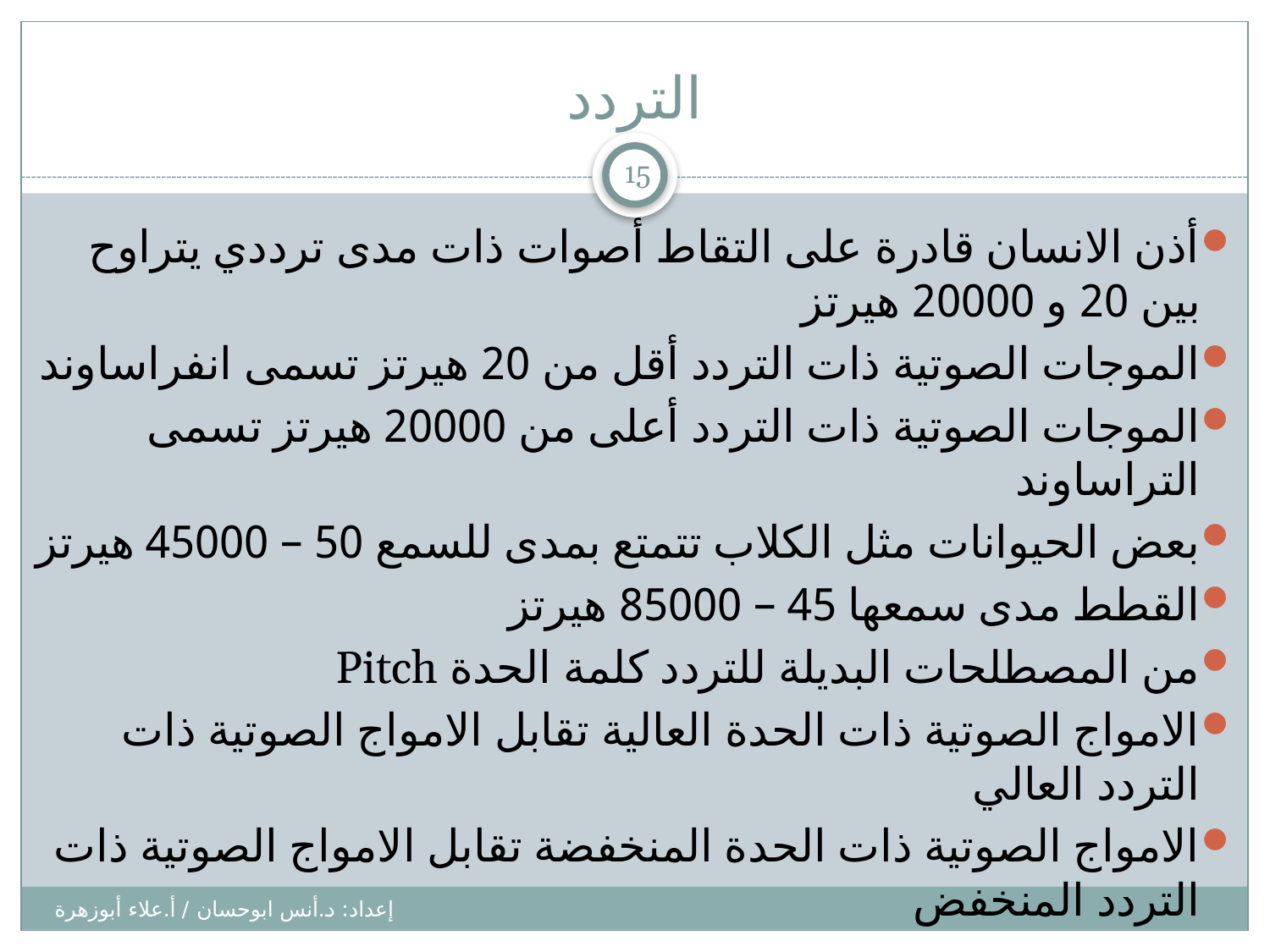

# التردد
15
أذن الانسان قادرة على التقاط أصوات ذات مدى ترددي يتراوح بين 20 و 20000 هيرتز
الموجات الصوتية ذات التردد أقل من 20 هيرتز تسمى انفراساوند
الموجات الصوتية ذات التردد أعلى من 20000 هيرتز تسمى التراساوند
بعض الحيوانات مثل الكلاب تتمتع بمدى للسمع 50 – 45000 هيرتز
القطط مدى سمعها 45 – 85000 هيرتز
من المصطلحات البديلة للتردد كلمة الحدة Pitch
الامواج الصوتية ذات الحدة العالية تقابل الامواج الصوتية ذات التردد العالي
الامواج الصوتية ذات الحدة المنخفضة تقابل الامواج الصوتية ذات التردد المنخفض

إعداد: د.أنس ابوحسان / أ.علاء أبوزهرة